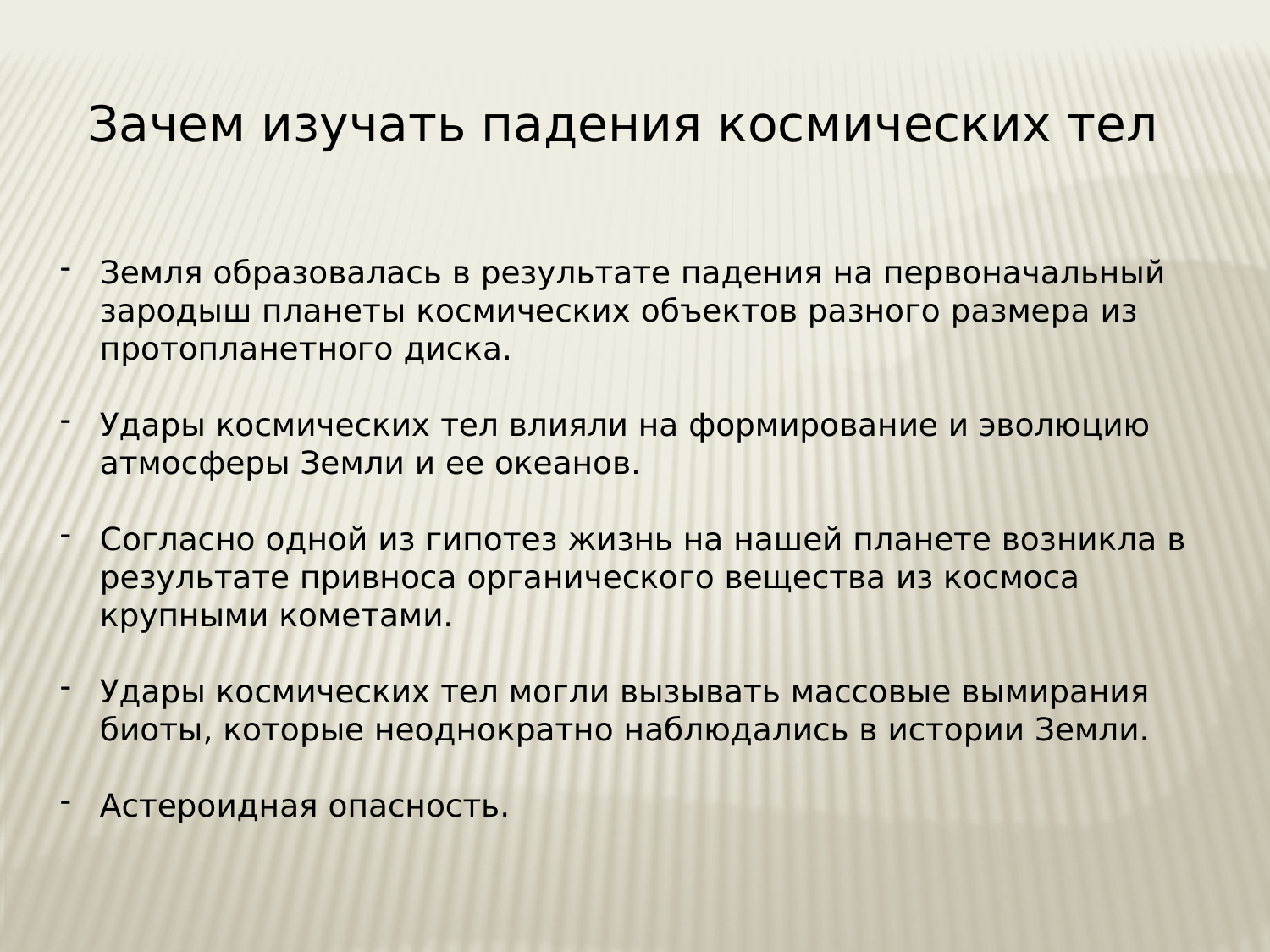

Зачем изучать падения космических тел
Земля образовалась в результате падения на первоначальный зародыш планеты космических объектов разного размера из протопланетного диска.

Удары космических тел влияли на формирование и эволюцию атмосферы Земли и ее океанов.

Согласно одной из гипотез жизнь на нашей планете возникла в результате привноса органического вещества из космоса крупными кометами.

Удары космических тел могли вызывать массовые вымирания биоты, которые неоднократно наблюдались в истории Земли.

Астероидная опасность.